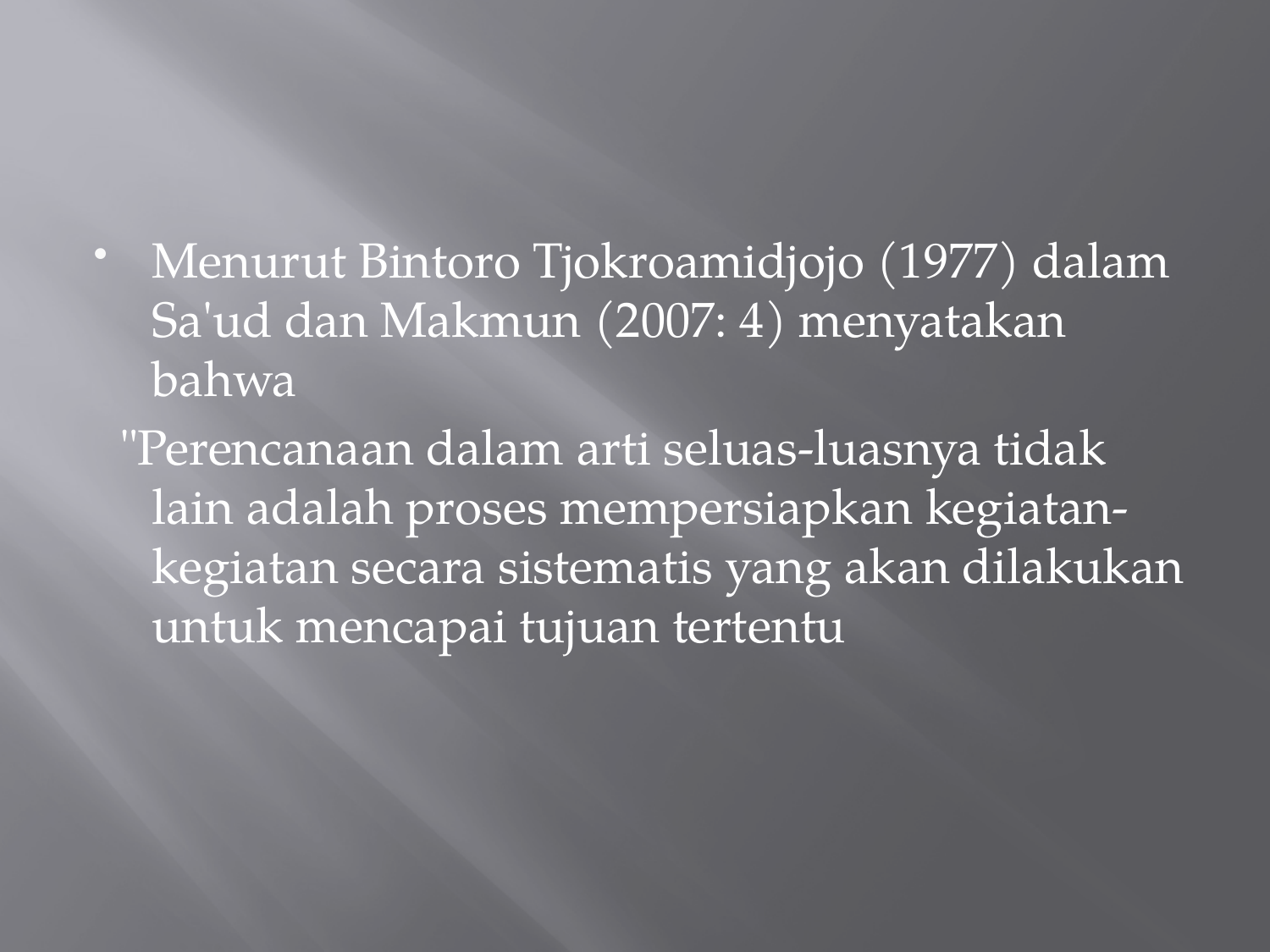

#
Menurut Bintoro Tjokroamidjojo (1977) dalam Sa'ud dan Makmun (2007: 4) menyatakan bahwa
  "Perencanaan dalam arti seluas-luasnya tidak lain adalah proses mempersiapkan kegiatan-kegiatan secara sistematis yang akan dilakukan untuk mencapai tujuan tertentu